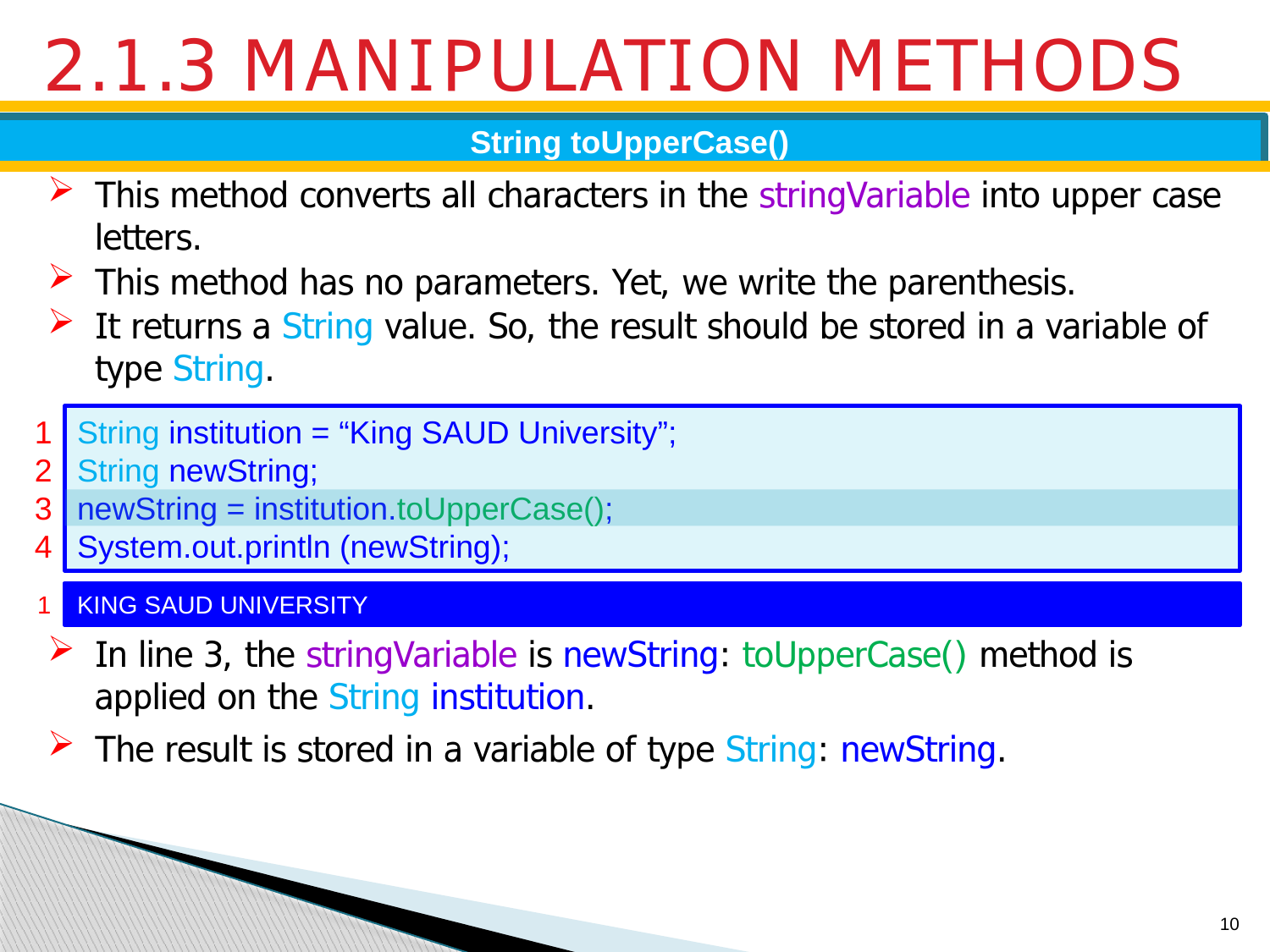

# 2.1.3 MANIPULATION METHODS
String toUpperCase()
This method converts all characters in the stringVariable into upper case letters.
This method has no parameters. Yet, we write the parenthesis.
It returns a String value. So, the result should be stored in a variable of type String.
1
2
3
4
String institution = “King SAUD University”;
String newString;
newString = institution.toUpperCase();
System.out.println (newString);

1
KING SAUD UNIVERSITY
In line 3, the stringVariable is newString: toUpperCase() method is applied on the String institution.
The result is stored in a variable of type String: newString.
10